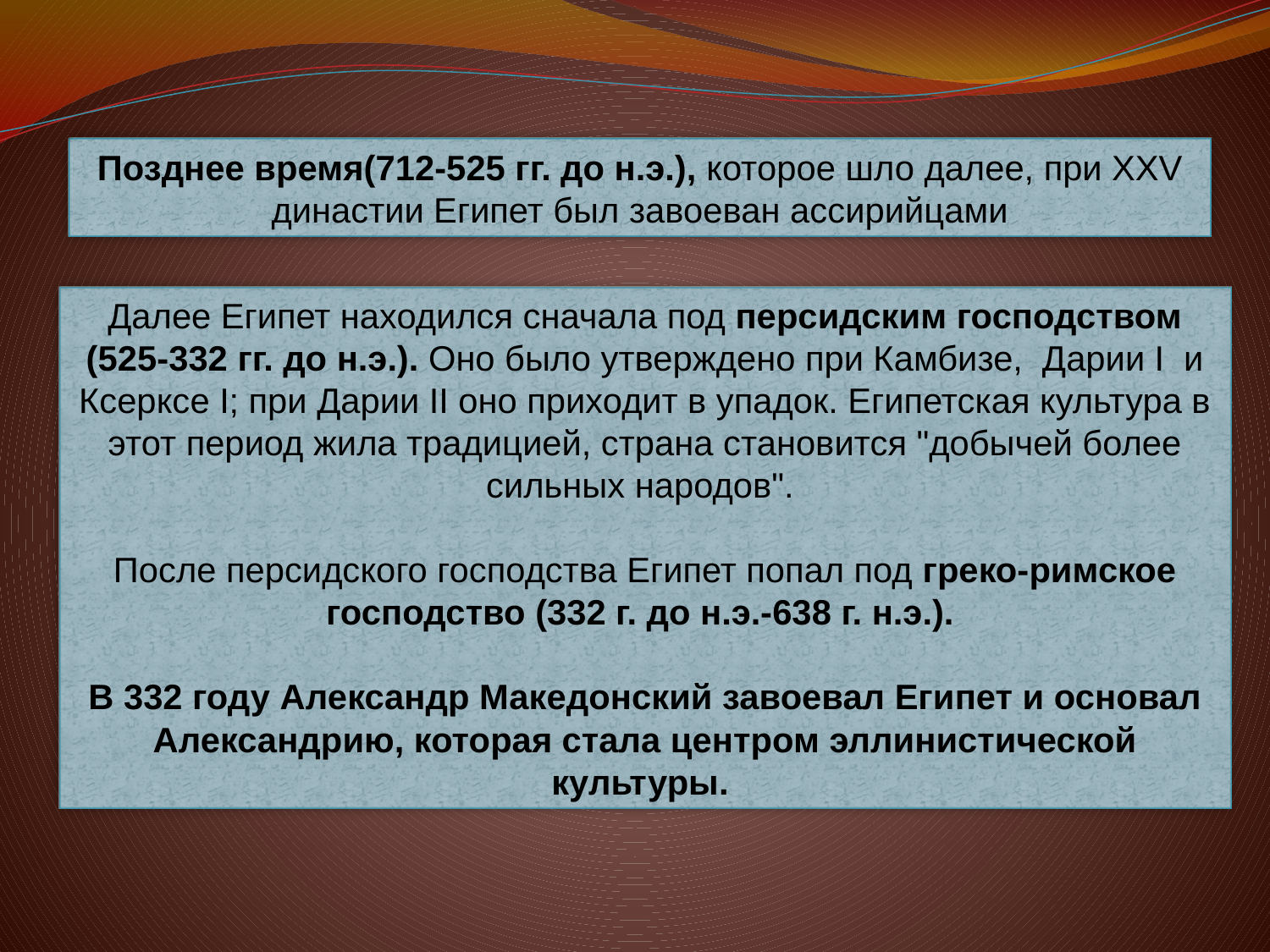

Позднее время(712-525 гг. до н.э.), которое шло далее, при XXV династии Египет был завоеван ассирийцами
Далее Египет находился сначала под персидским господством (525-332 гг. до н.э.). Оно было утверждено при Камбизе,  Дарии І  и Ксерксе І; при Дарии ІІ оно приходит в упадок. Египетская культура в этот период жила традицией, страна становится "добычей более сильных народов".
После персидского господства Египет попал под греко-римское господство (332 г. до н.э.-638 г. н.э.).
В 332 году Александр Македонский завоевал Египет и основал Александрию, которая стала центром эллинистической культуры.